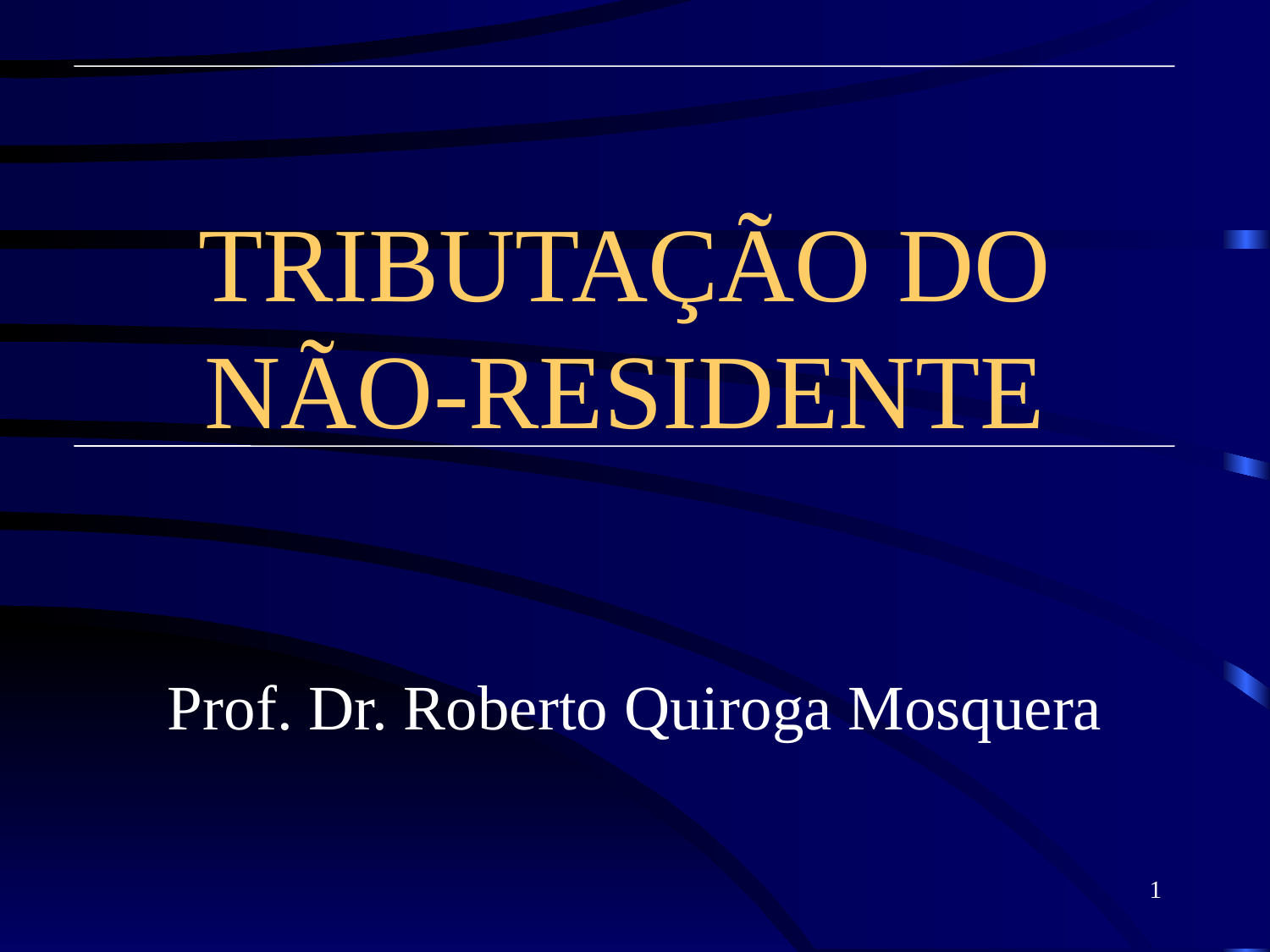

# TRIBUTAÇÃO DO NÃO-RESIDENTE

Prof. Dr. Roberto Quiroga Mosquera
1